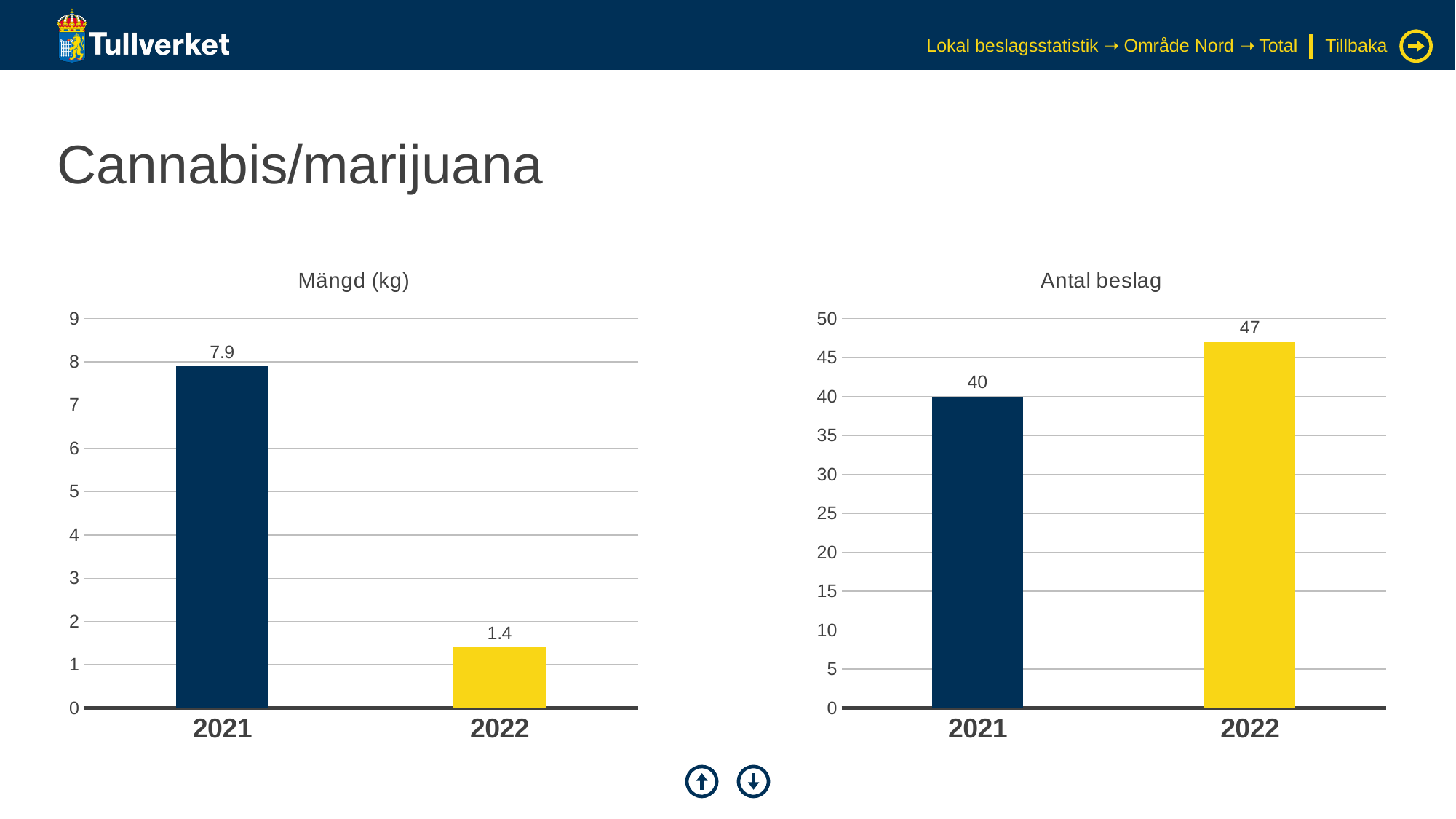

Lokal beslagsstatistik ➝ Område Nord ➝ Total
Tillbaka
# Cannabis/marijuana

### Chart: Mängd (kg)

| Category | Serie 1 |
|---|---|
| 2021 | 7.9 |
| 2022 | 1.4 |

### Chart: Antal beslag

| Category | Serie 1 |
|---|---|
| 2021 | 40.0 |
| 2022 | 47.0 |